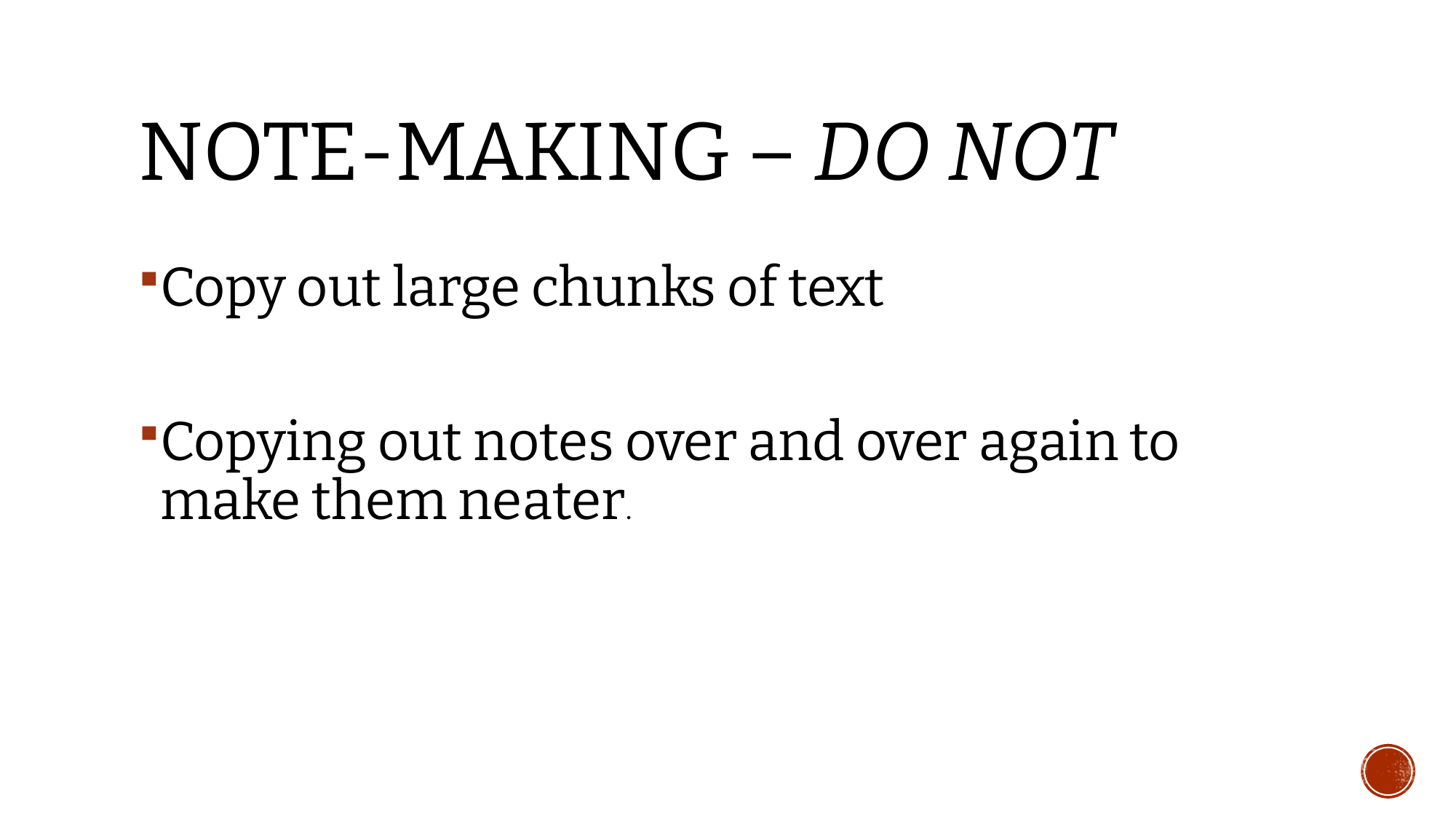

# Note-Making – do NOt
Copy out large chunks of text

Copying out notes over and over again to make them neater.